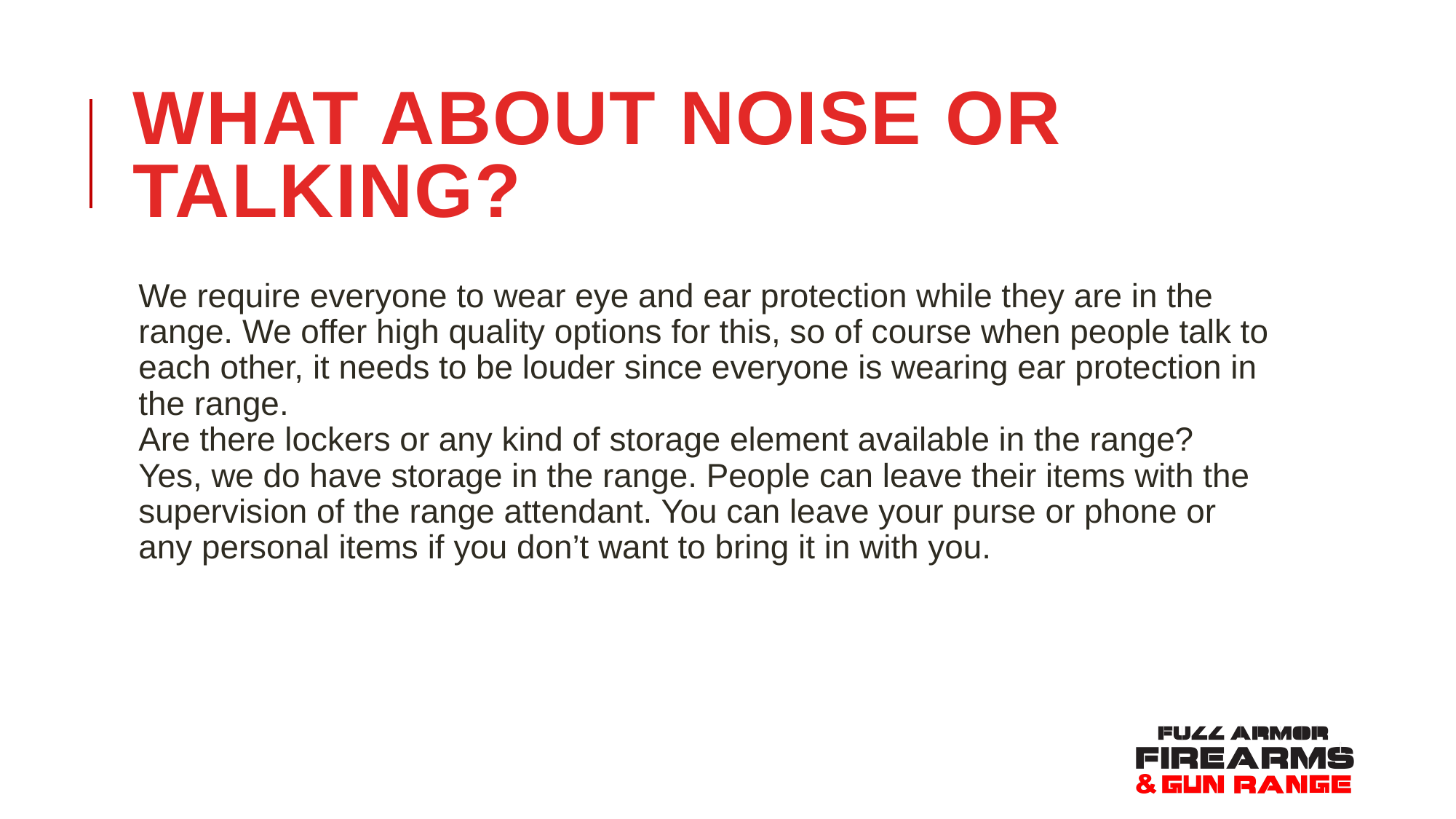

# What about noise or talking?
We require everyone to wear eye and ear protection while they are in the range. We offer high quality options for this, so of course when people talk to each other, it needs to be louder since everyone is wearing ear protection in the range.
Are there lockers or any kind of storage element available in the range?
Yes, we do have storage in the range. People can leave their items with the supervision of the range attendant. You can leave your purse or phone or any personal items if you don’t want to bring it in with you.